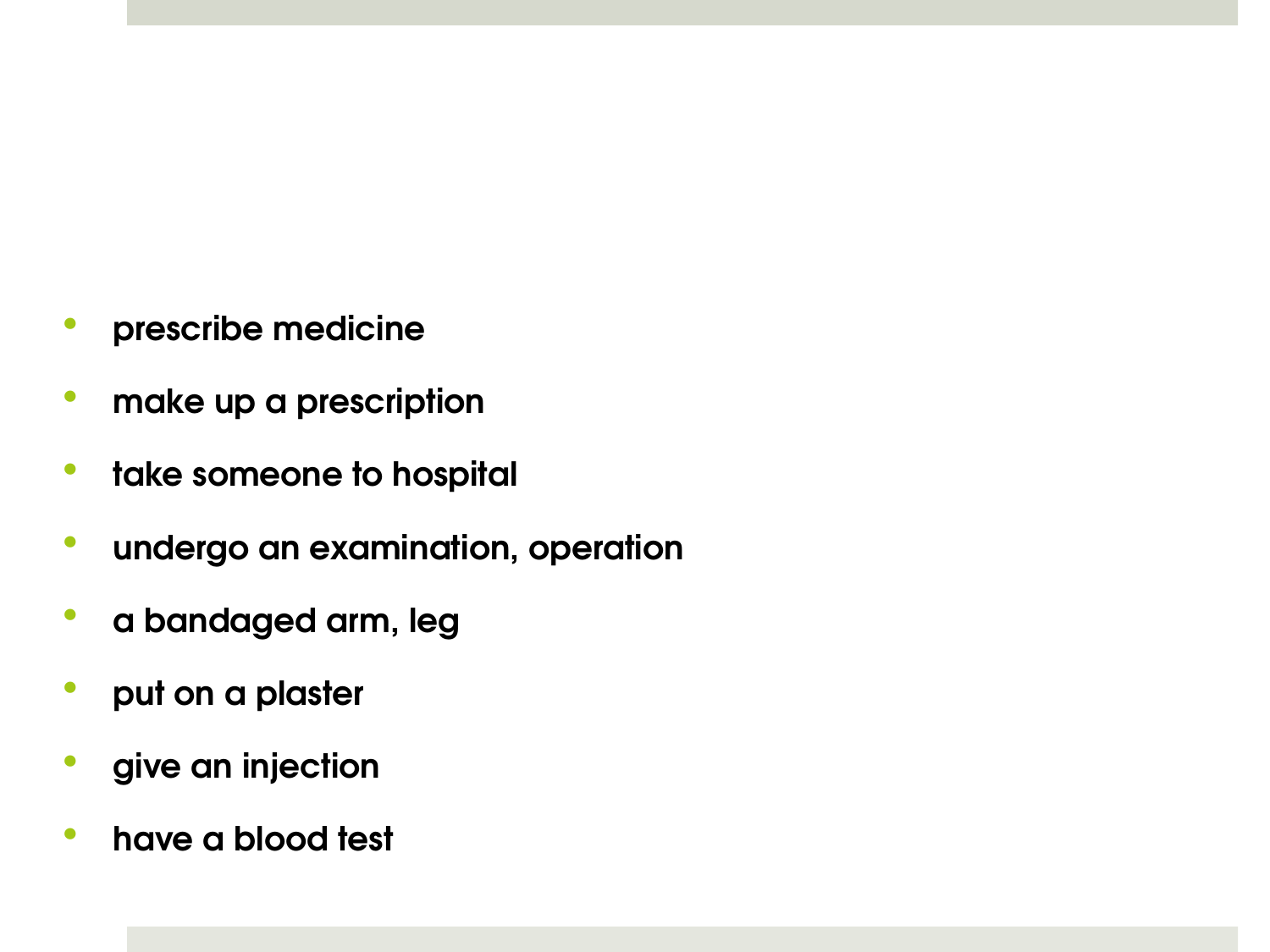

#
prescribe medicine
make up a prescription
take someone to hospital
undergo an examination, operation
a bandaged arm, leg
put on a plaster
give an injection
have a blood test